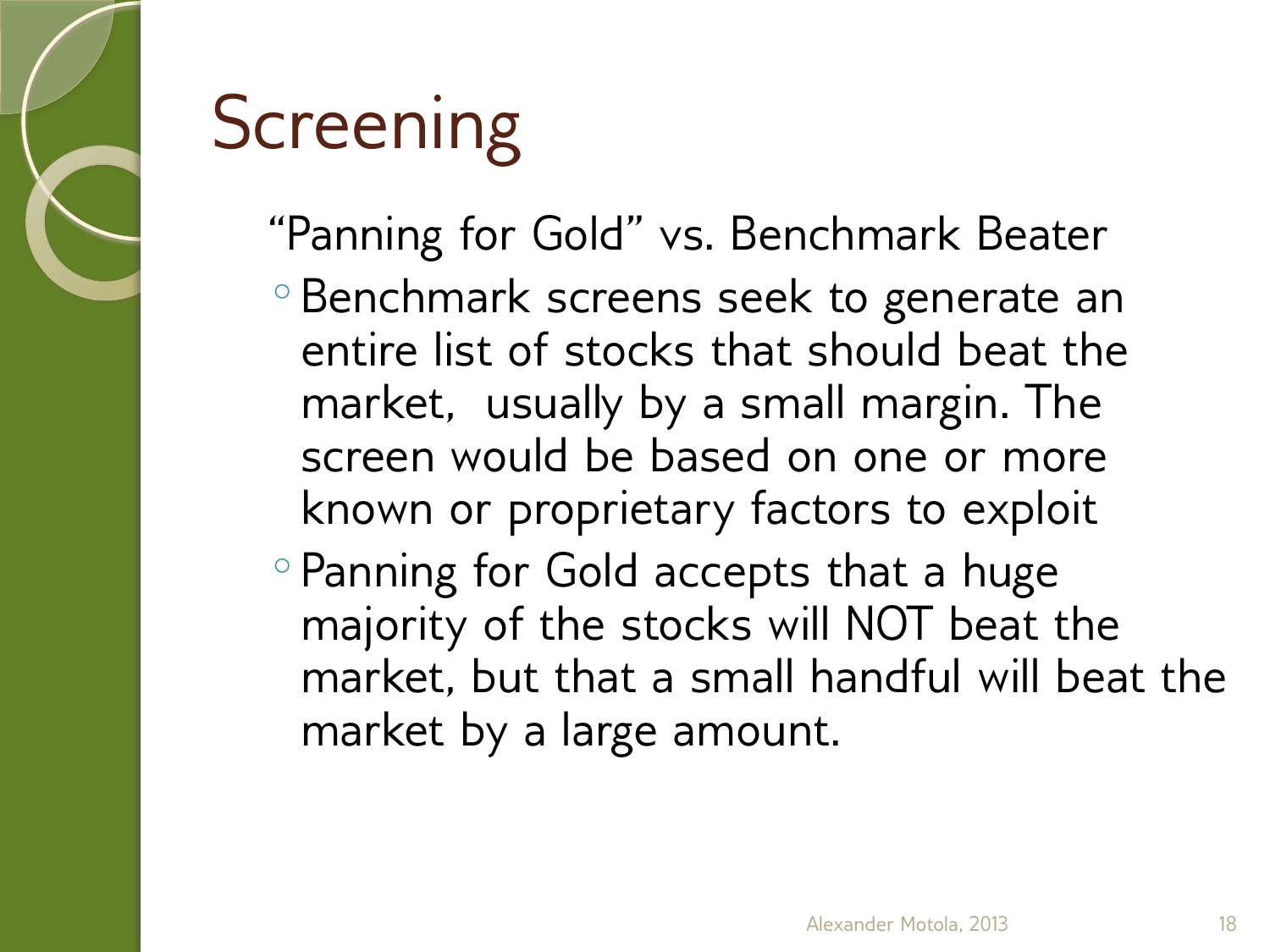

# Screening
“Panning for Gold” vs. Benchmark Beater
Benchmark screens seek to generate an entire list of stocks that should beat the market,  usually by a small margin. The screen would be based on one or more known or proprietary factors to exploit
Panning for Gold accepts that a huge majority of the stocks will NOT beat the market, but that a small handful will beat the market by a large amount.
Alexander Motola, 2013
18